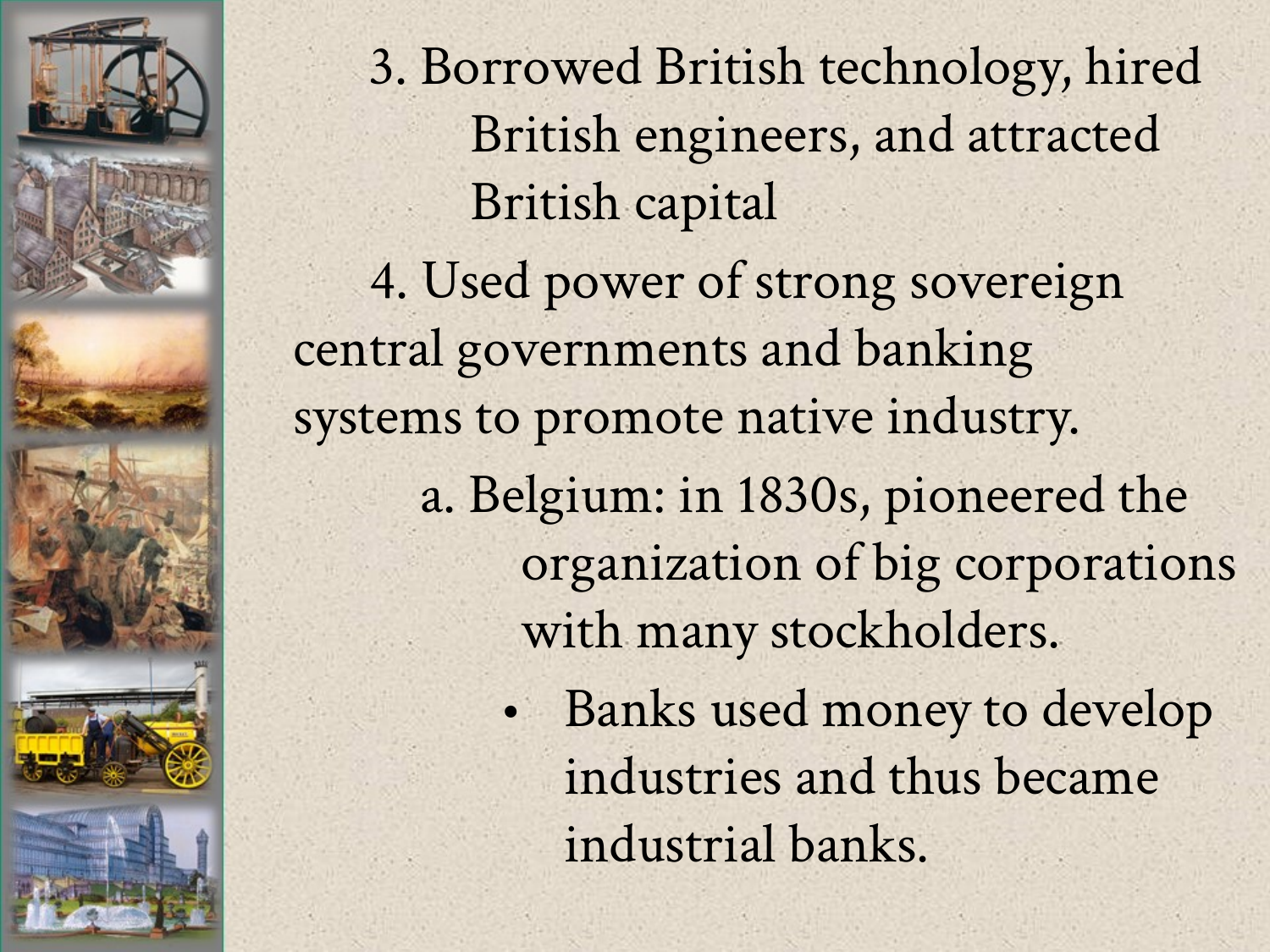

# 3. Borrowed British technology, hired 	    British engineers, and attracted 	  	    British capital
	      4. Used power of strong sovereign 	    central governments and banking 	    systems to promote native industry.
	          a. Belgium: in 1830s, pioneered the 	        organization of big corporations 	        with many stockholders.
•	Banks used money to develop industries and thus became industrial banks.